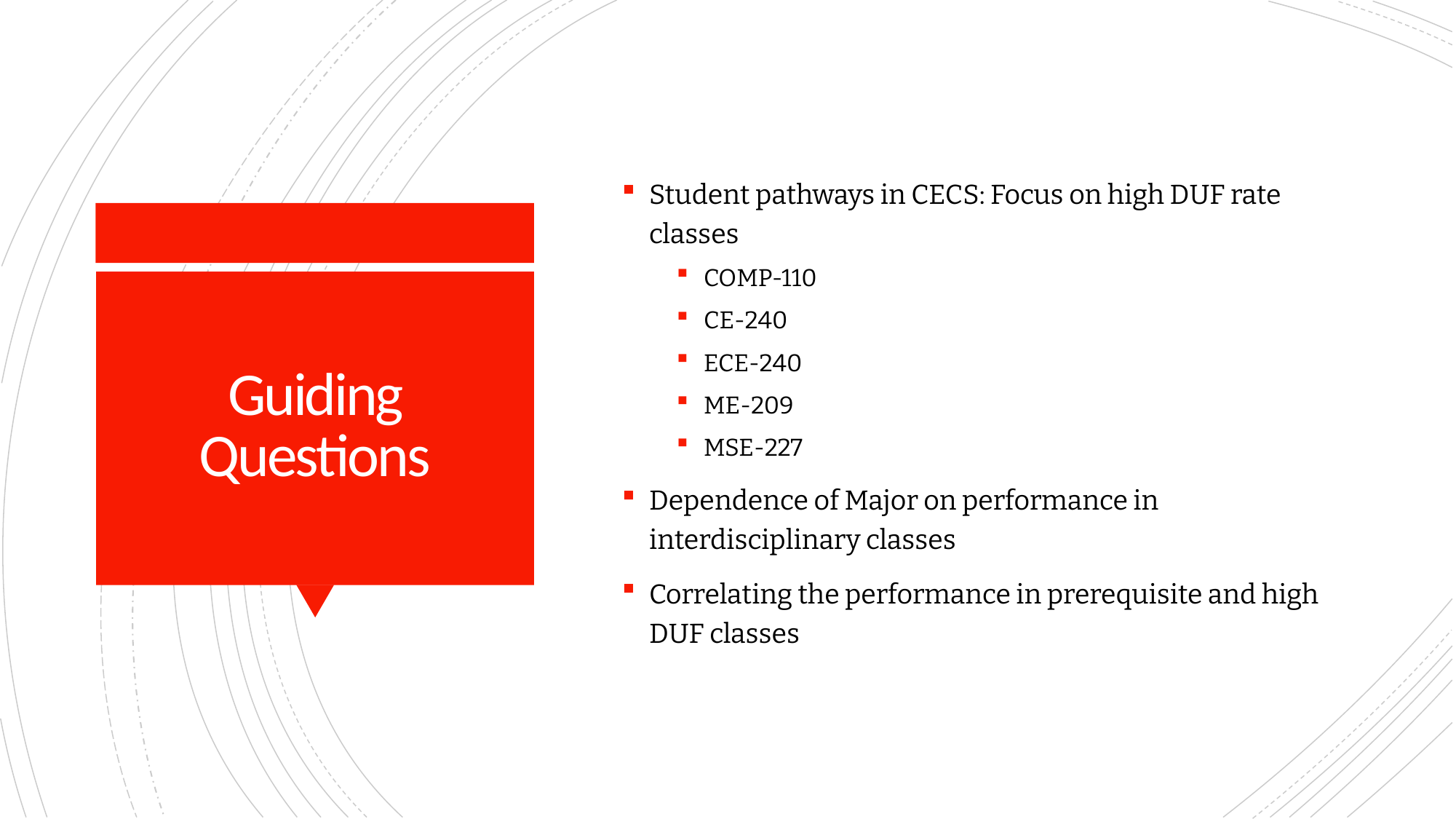

Student pathways in CECS: Focus on high DUF rate classes
COMP-110
CE-240
ECE-240
ME-209
MSE-227
Dependence of Major on performance in interdisciplinary classes
Correlating the performance in prerequisite and high DUF classes
# Guiding Questions